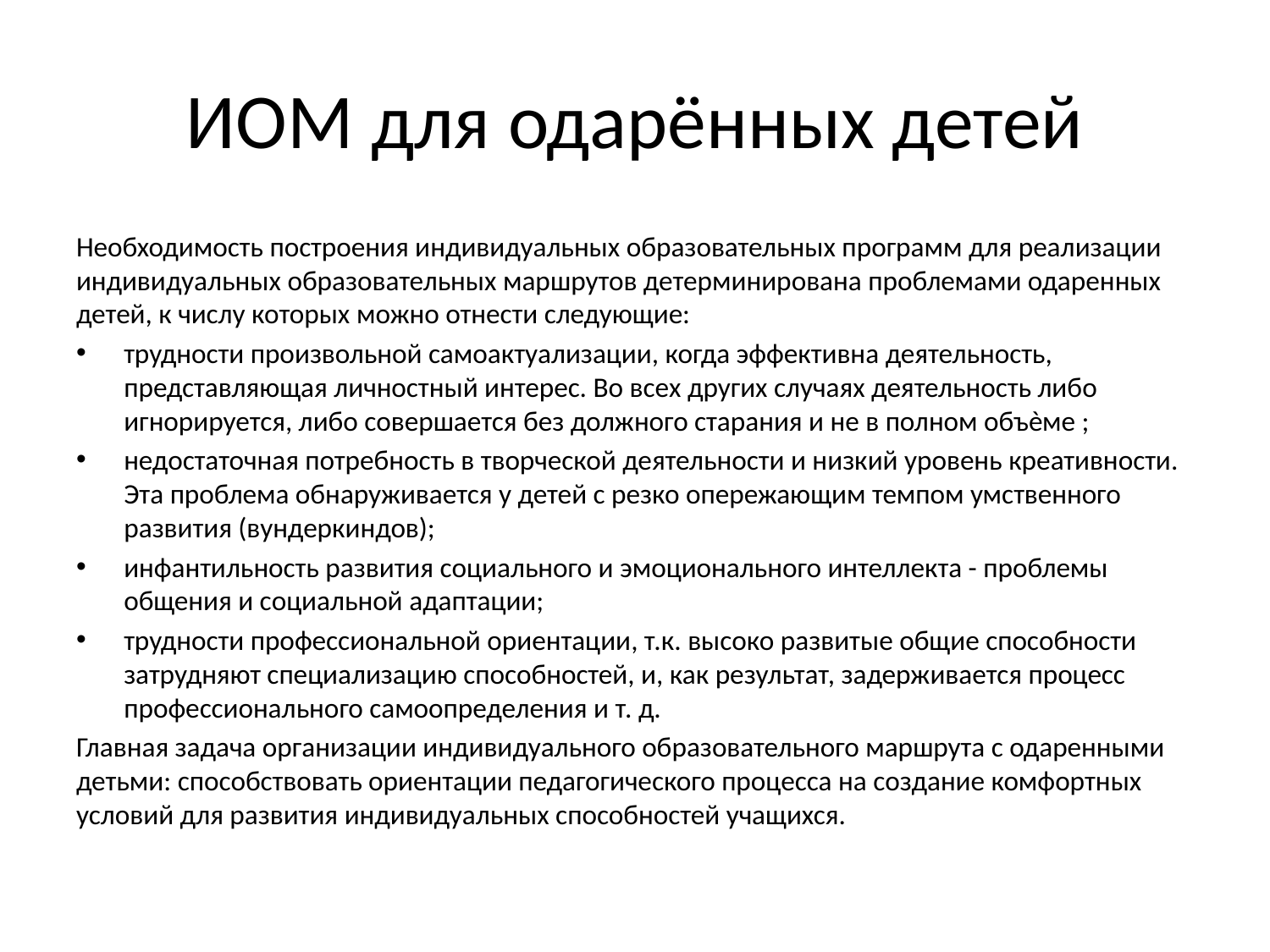

# ИОМ для одарённых детей
Необходимость построения индивидуальных образовательных программ для реализации индивидуальных образовательных маршрутов детерминирована проблемами одаренных детей, к числу которых можно отнести следующие:
трудности произвольной самоактуализации, когда эффективна деятельность, представляющая личностный интерес. Во всех других случаях деятельность либо игнорируется, либо совершается без должного старания и не в полном объѐме ;
недостаточная потребность в творческой деятельности и низкий уровень креативности. Эта проблема обнаруживается у детей с резко опережающим темпом умственного развития (вундеркиндов);
инфантильность развития социального и эмоционального интеллекта - проблемы общения и социальной адаптации;
трудности профессиональной ориентации, т.к. высоко развитые общие способности затрудняют специализацию способностей, и, как результат, задерживается процесс профессионального самоопределения и т. д.
Главная задача организации индивидуального образовательного маршрута с одаренными детьми: способствовать ориентации педагогического процесса на создание комфортных условий для развития индивидуальных способностей учащихся.